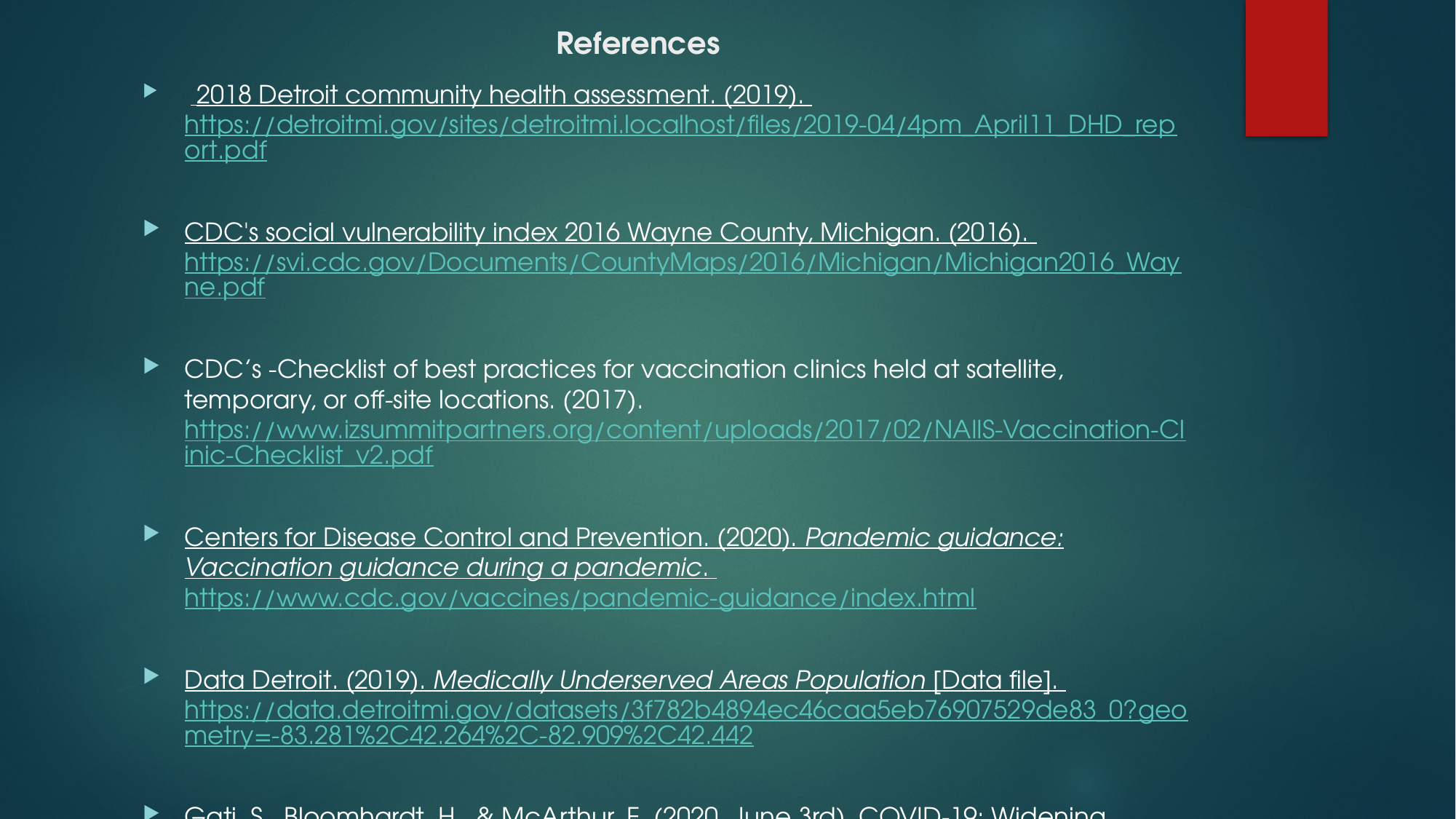

# References
  2018 Detroit community health assessment. (2019). https://detroitmi.gov/sites/detroitmi.localhost/files/2019-04/4pm_April11_DHD_report.pdf

CDC's social vulnerability index 2016 Wayne County, Michigan. (2016). https://svi.cdc.gov/Documents/CountyMaps/2016/Michigan/Michigan2016_Wayne.pdf

CDC’s -Checklist of best practices for vaccination clinics held at satellite, temporary, or off-site locations. (2017). https://www.izsummitpartners.org/content/uploads/2017/02/NAIIS-Vaccination-Clinic-Checklist_v2.pdf

Centers for Disease Control and Prevention. (2020). Pandemic guidance: Vaccination guidance during a pandemic. https://www.cdc.gov/vaccines/pandemic-guidance/index.html

Data Detroit. (2019). Medically Underserved Areas Population [Data file]. https://data.detroitmi.gov/datasets/3f782b4894ec46caa5eb76907529de83_0?geometry=-83.281%2C42.264%2C-82.909%2C42.442

Gati, S., Bloomhardt, H., & McArthur, E. (2020, June 3rd). COVID-19: Widening health disparities among pediatric populations [Editorial]. American Journal of Public Health, 110(9), 1358-1359. http://dx.doi.org/10.2105/AJPH.2020.305815